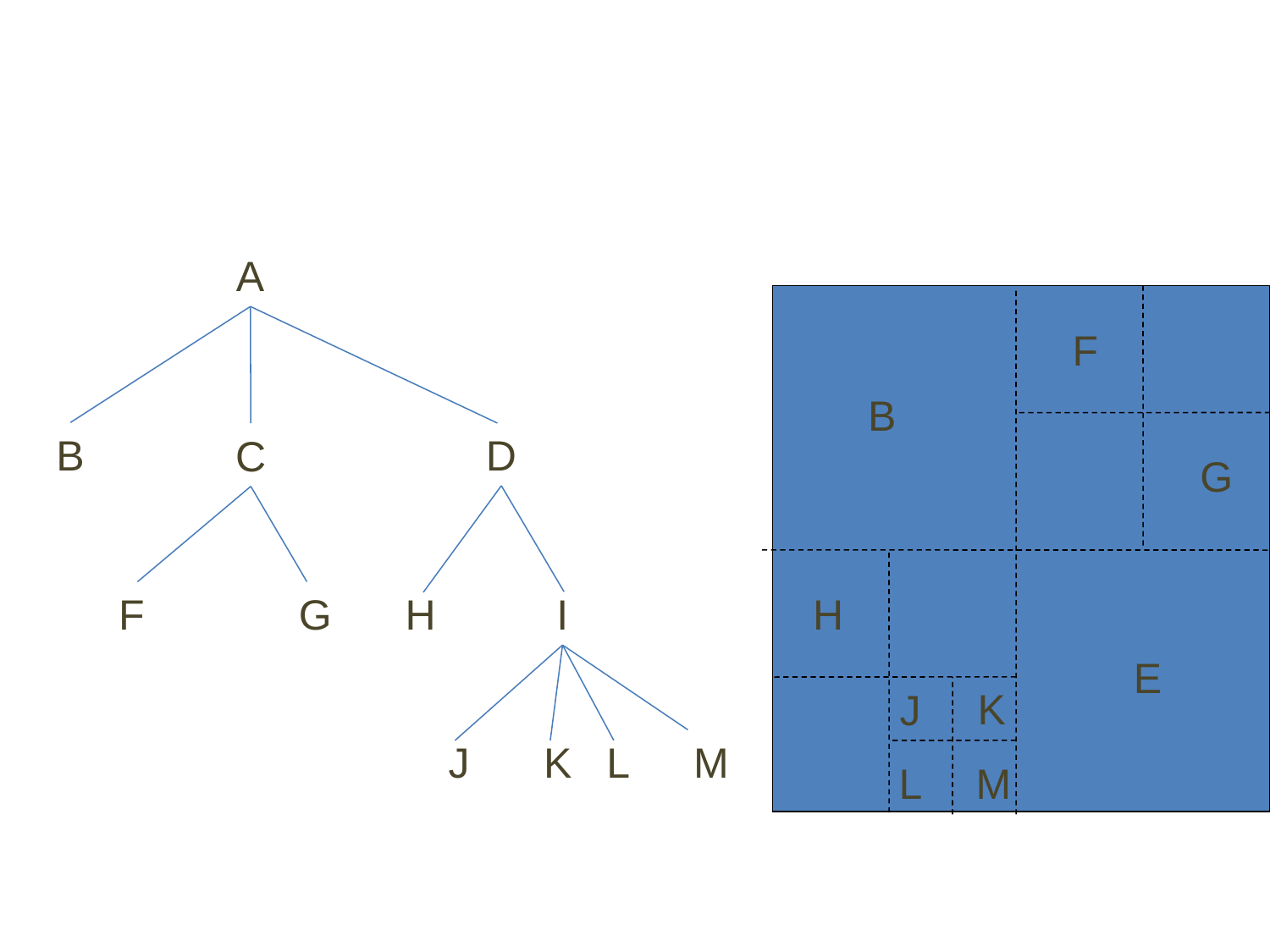

A

F
B

B
D
C
G

F
G
H
H
I
E
K

J

J
K
L
M

L
M